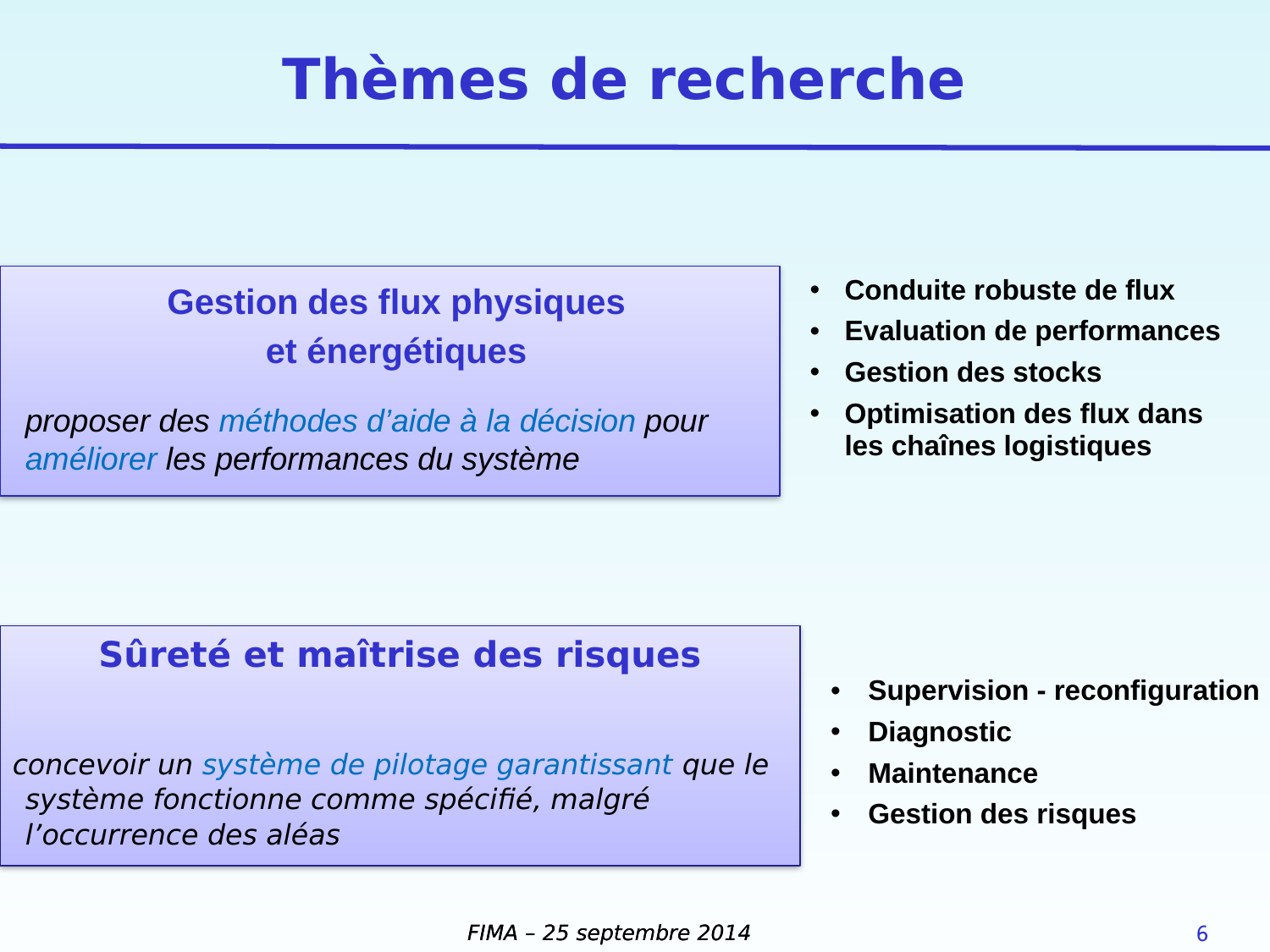

# Thèmes de recherche

Conduite robuste de flux
Evaluation de performances
Gestion des stocks
Optimisation des flux dans les chaînes logistiques

Gestion des flux physiques
et énergétiques

proposer des méthodes d’aide à la décision pour améliorer les performances du système

Sûreté et maîtrise des risques

concevoir un système de pilotage garantissant que le système fonctionne comme spécifié, malgré l’occurrence des aléas

Supervision - reconfiguration
Diagnostic
Maintenance
Gestion des risques